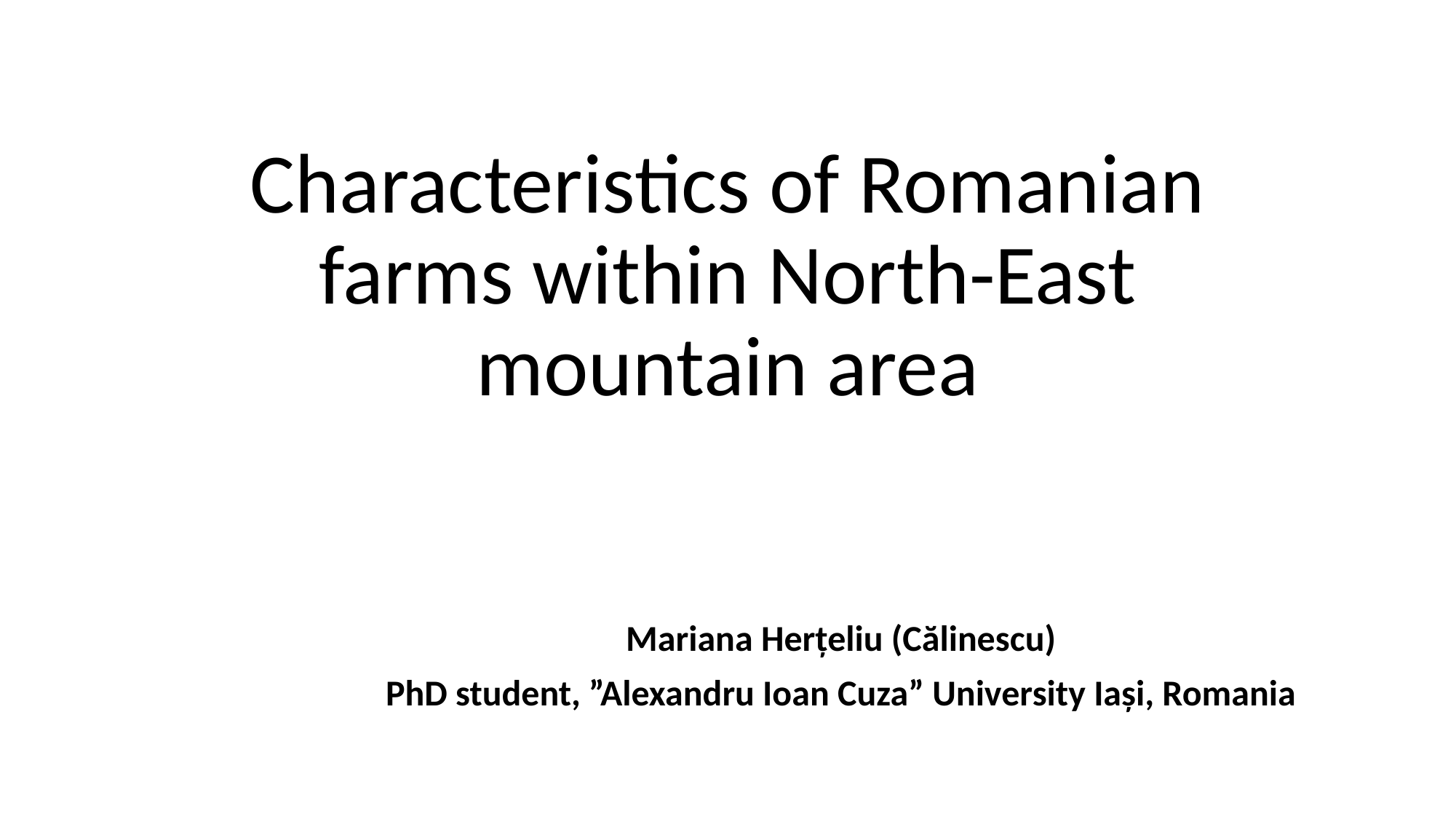

# Characteristics of Romanian farms within North-East mountain area
Mariana Herțeliu (Călinescu)
PhD student, ”Alexandru Ioan Cuza” University Iași, Romania